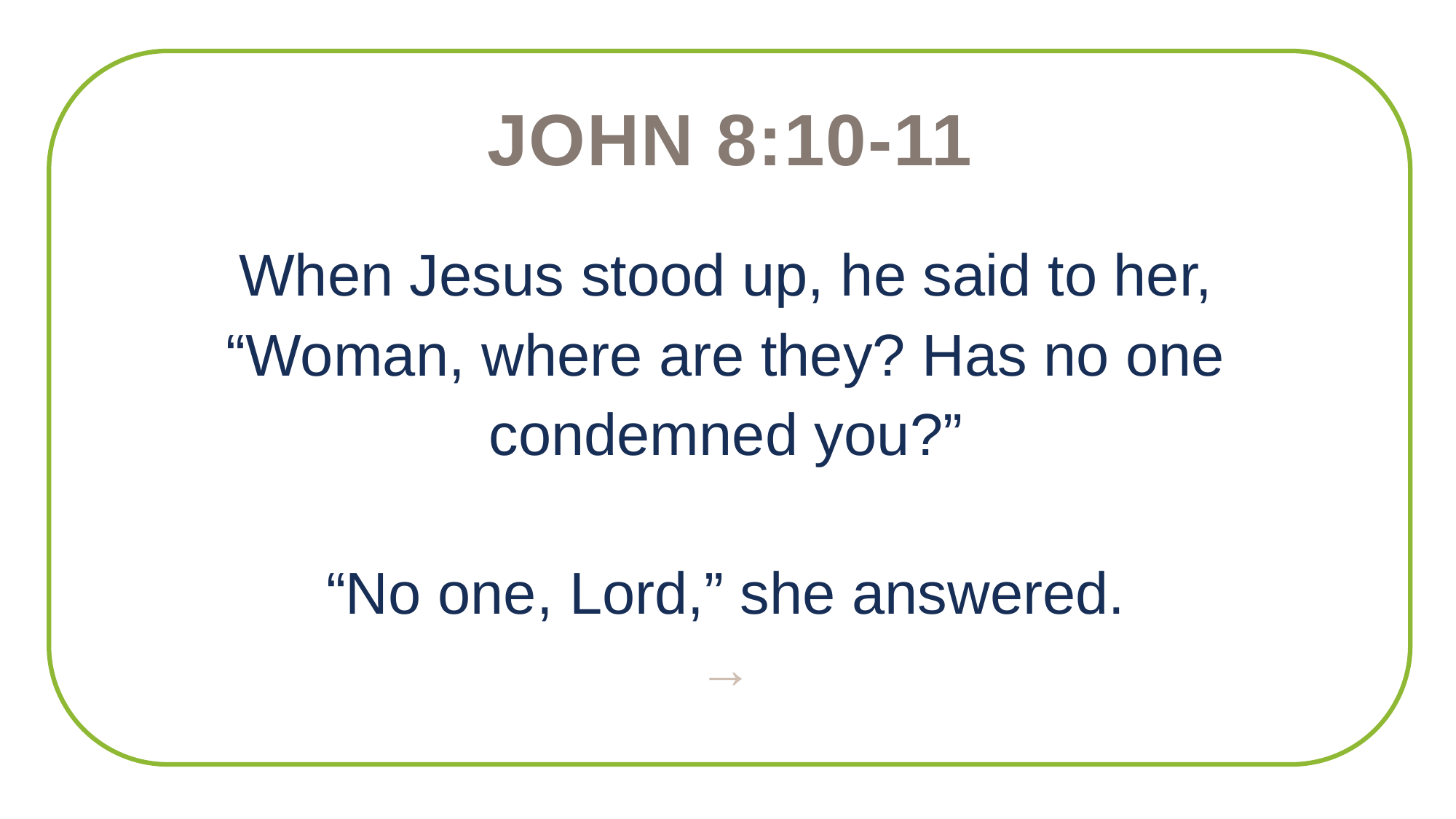

John 8:10-11
When Jesus stood up, he said to her, “Woman, where are they? Has no one condemned you?”

“No one, Lord,” she answered.
→